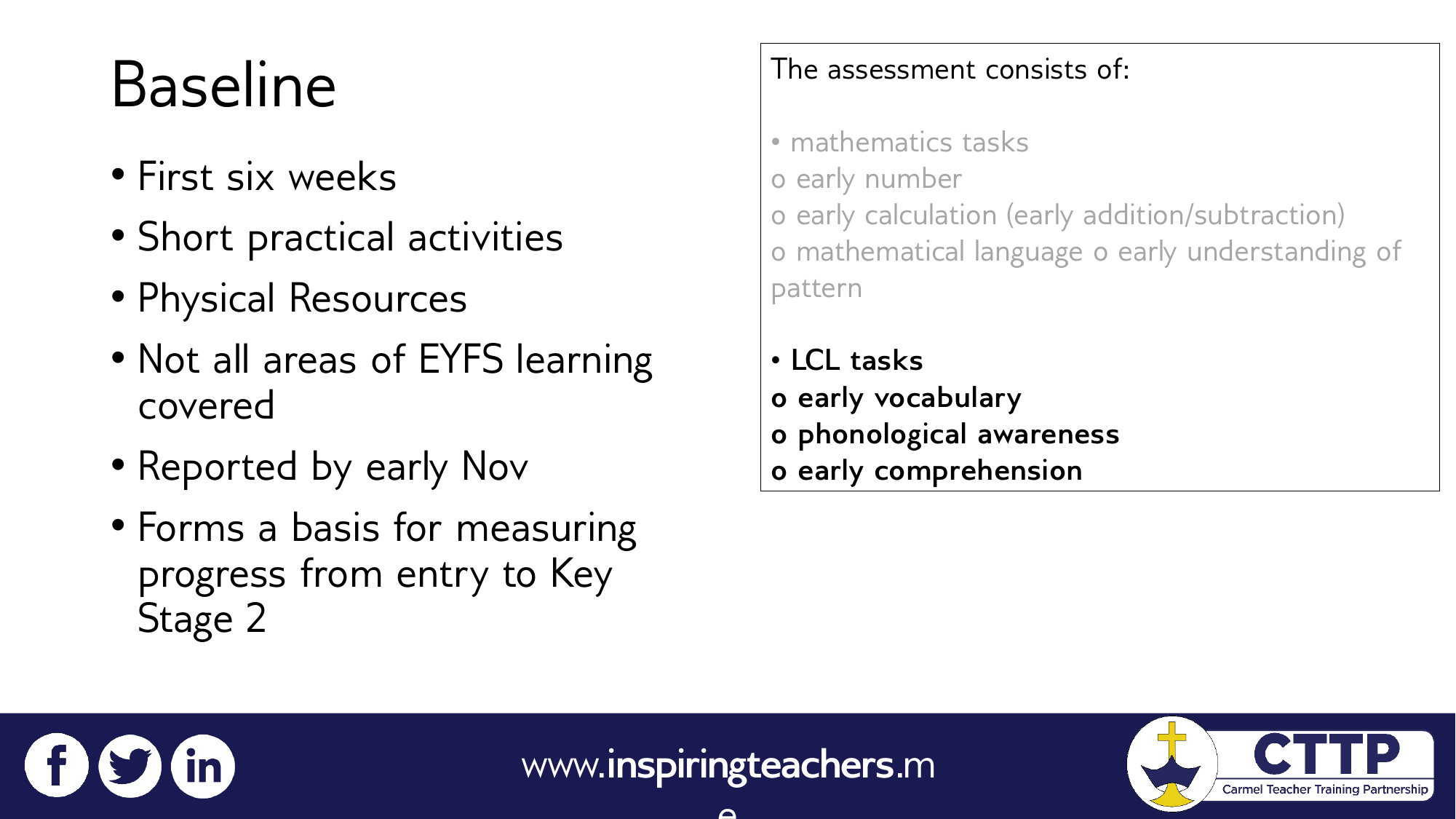

# Baseline
The assessment consists of:

• mathematics tasks
o early number
o early calculation (early addition/subtraction)
o mathematical language o early understanding of pattern

• LCL tasks
o early vocabulary
o phonological awareness
o early comprehension
First six weeks
Short practical activities
Physical Resources
Not all areas of EYFS learning covered
Reported by early Nov
Forms a basis for measuring progress from entry to Key Stage 2